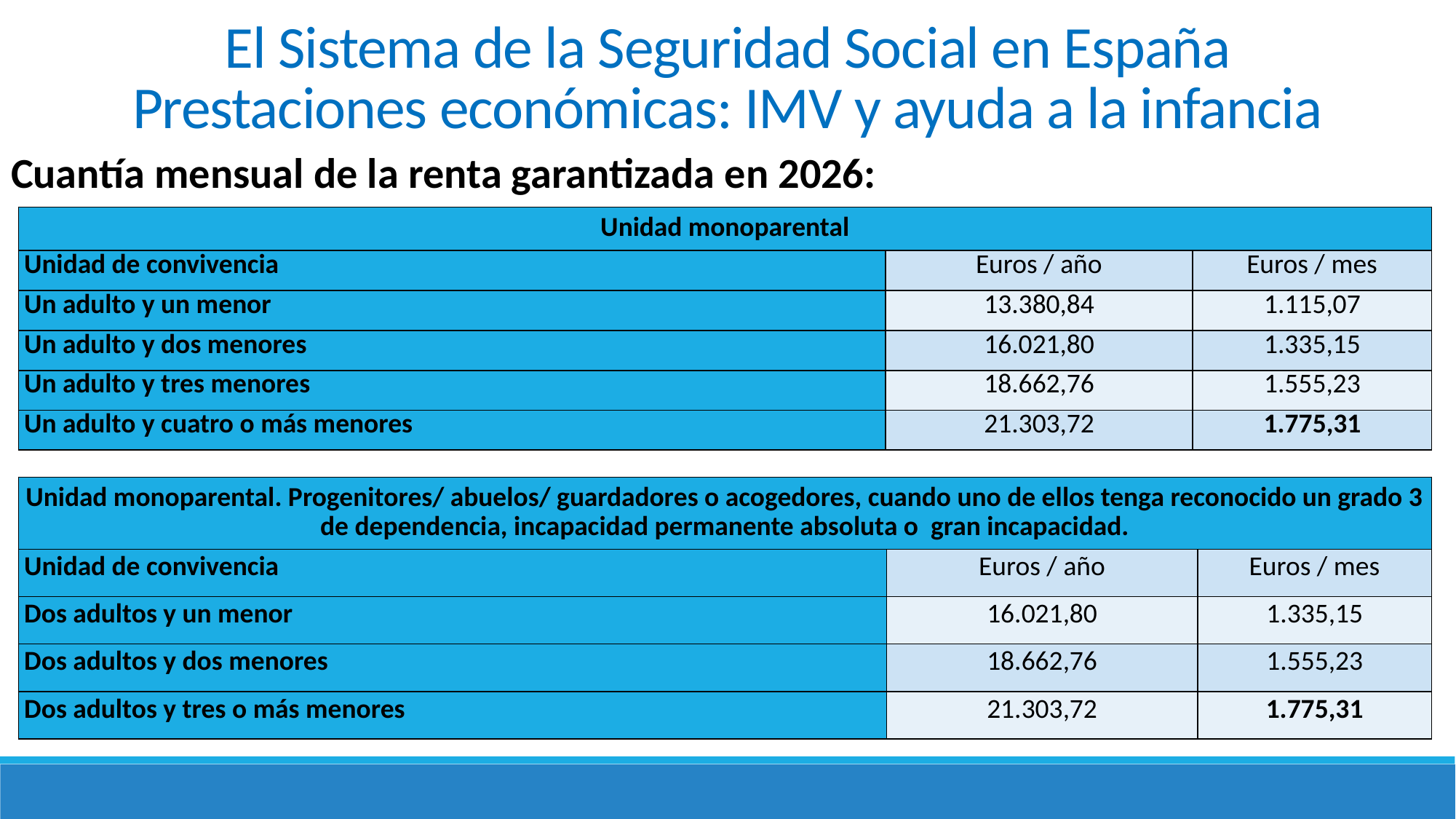

El Sistema de la Seguridad Social en España
Prestaciones económicas: IMV y ayuda a la infancia
Cuantía mensual de la renta garantizada en 2026:

| Unidad monoparental |  |  |
| --- | --- | --- |
| Unidad de convivencia | Euros / año | Euros / mes |
| Un adulto y un menor | 13.380,84 | 1.115,07 |
| Un adulto y dos menores | 16.021,80 | 1.335,15 |
| Un adulto y tres menores | 18.662,76 | 1.555,23 |
| Un adulto y cuatro o más menores | 21.303,72 | 1.775,31 |
| Unidad monoparental. Progenitores/ abuelos/ guardadores o acogedores, cuando uno de ellos tenga reconocido un grado 3 de dependencia, incapacidad permanente absoluta o gran incapacidad. |  |  |
| --- | --- | --- |
| Unidad de convivencia | Euros / año | Euros / mes |
| Dos adultos y un menor | 16.021,80 | 1.335,15 |
| Dos adultos y dos menores | 18.662,76 | 1.555,23 |
| Dos adultos y tres o más menores | 21.303,72 | 1.775,31 |